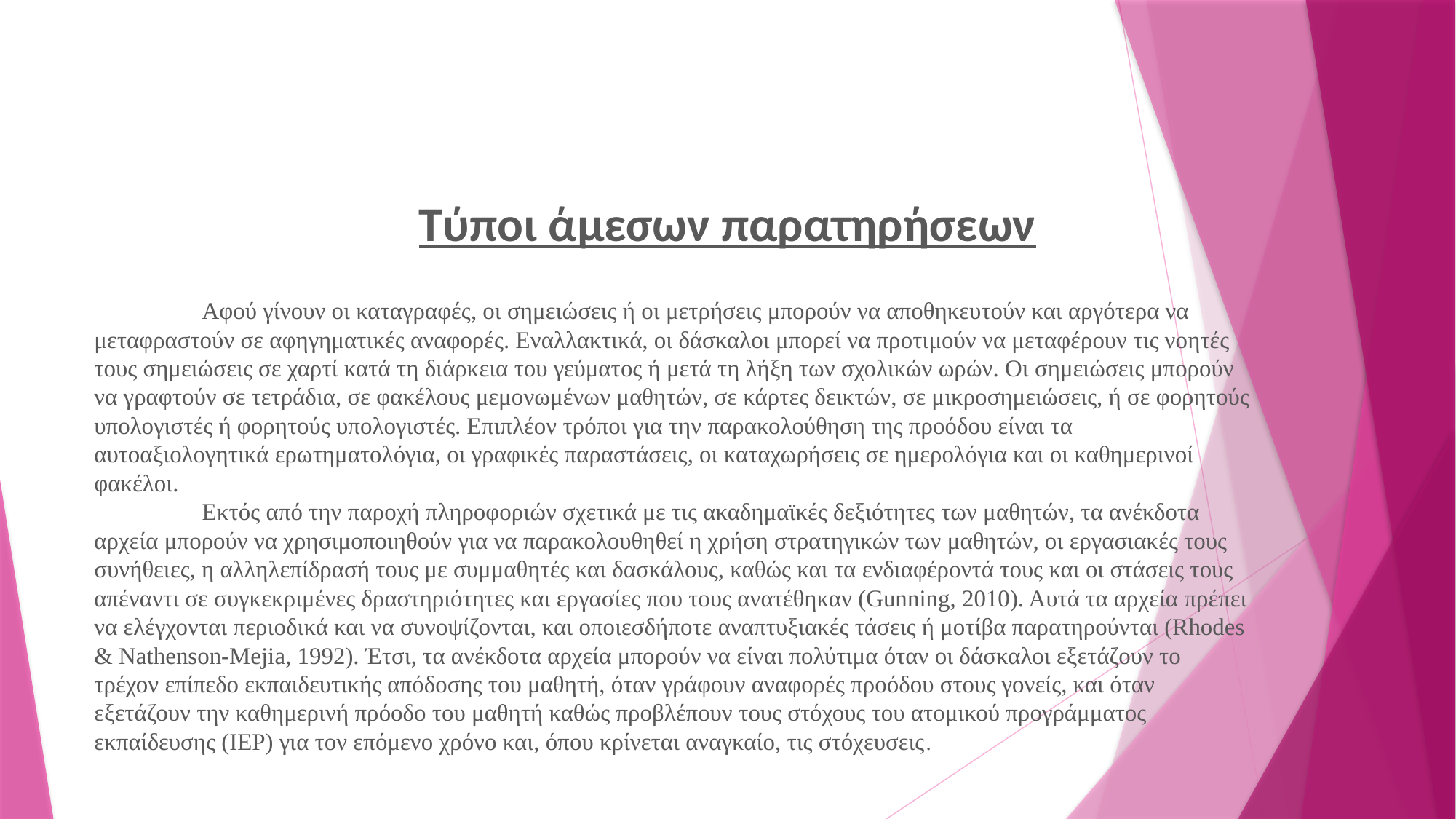

# Τύποι άμεσων παρατηρήσεων
	Αφού γίνουν οι καταγραφές, οι σημειώσεις ή οι μετρήσεις μπορούν να αποθηκευτούν και αργότερα να μεταφραστούν σε αφηγηματικές αναφορές. Εναλλακτικά, οι δάσκαλοι μπορεί να προτιμούν να μεταφέρουν τις νοητές τους σημειώσεις σε χαρτί κατά τη διάρκεια του γεύματος ή μετά τη λήξη των σχολικών ωρών. Οι σημειώσεις μπορούν να γραφτούν σε τετράδια, σε φακέλους μεμονωμένων μαθητών, σε κάρτες δεικτών, σε μικροσημειώσεις, ή σε φορητούς υπολογιστές ή φορητούς υπολογιστές. Επιπλέον τρόποι για την παρακολούθηση της προόδου είναι τα αυτοαξιολογητικά ερωτηματολόγια, οι γραφικές παραστάσεις, οι καταχωρήσεις σε ημερολόγια και οι καθημερινοί φακέλοι.
	Εκτός από την παροχή πληροφοριών σχετικά με τις ακαδημαϊκές δεξιότητες των μαθητών, τα ανέκδοτα αρχεία μπορούν να χρησιμοποιηθούν για να παρακολουθηθεί η χρήση στρατηγικών των μαθητών, οι εργασιακές τους συνήθειες, η αλληλεπίδρασή τους με συμμαθητές και δασκάλους, καθώς και τα ενδιαφέροντά τους και οι στάσεις τους απέναντι σε συγκεκριμένες δραστηριότητες και εργασίες που τους ανατέθηκαν (Gunning, 2010). Αυτά τα αρχεία πρέπει να ελέγχονται περιοδικά και να συνοψίζονται, και οποιεσδήποτε αναπτυξιακές τάσεις ή μοτίβα παρατηρούνται (Rhodes & Nathenson-Mejia, 1992). Έτσι, τα ανέκδοτα αρχεία μπορούν να είναι πολύτιμα όταν οι δάσκαλοι εξετάζουν το τρέχον επίπεδο εκπαιδευτικής απόδοσης του μαθητή, όταν γράφουν αναφορές προόδου στους γονείς, και όταν εξετάζουν την καθημερινή πρόοδο του μαθητή καθώς προβλέπουν τους στόχους του ατομικού προγράμματος εκπαίδευσης (IEP) για τον επόμενο χρόνο και, όπου κρίνεται αναγκαίο, τις στόχευσεις.